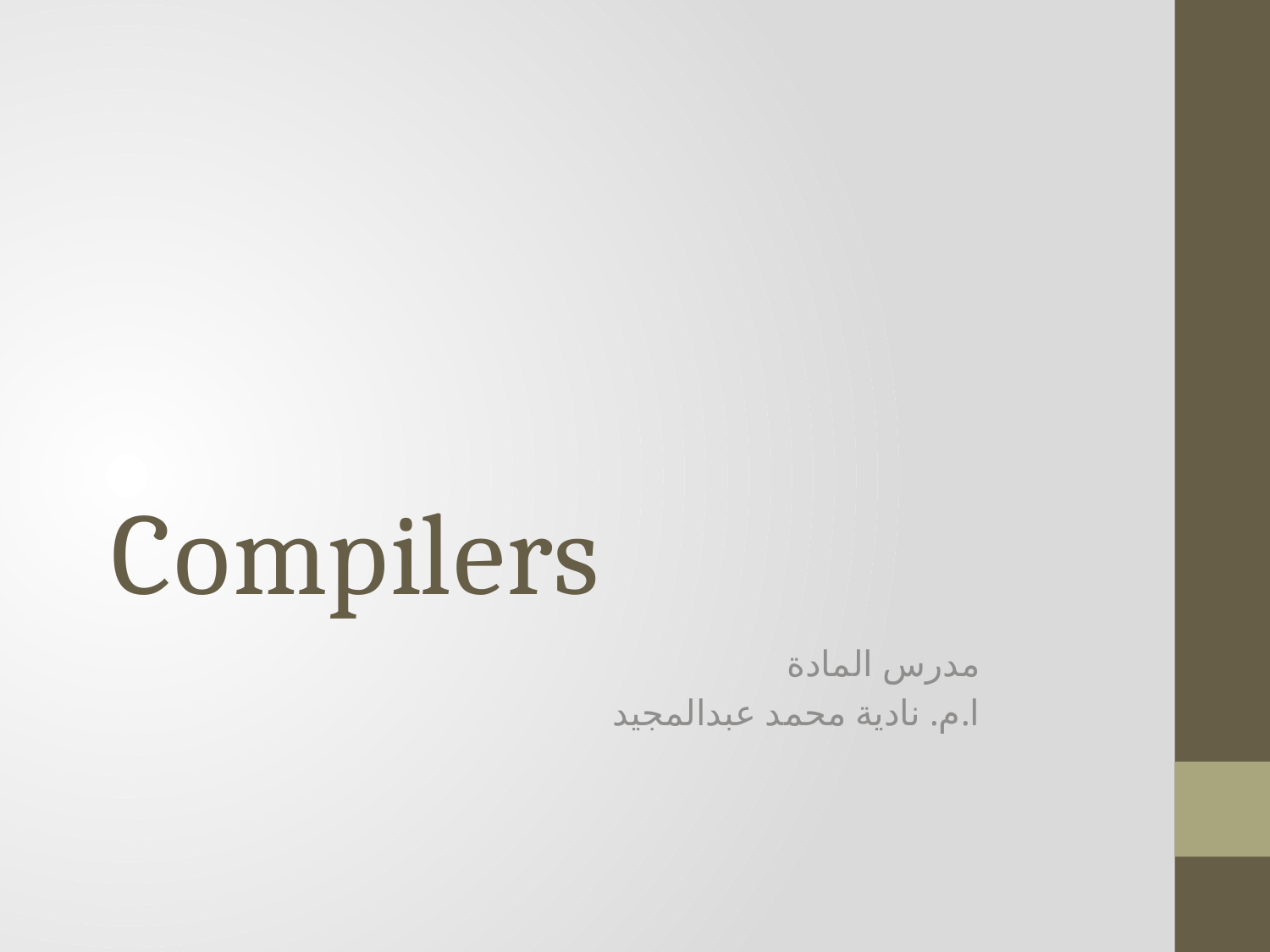

# Compilers
مدرس المادة
ا.م. نادية محمد عبدالمجيد